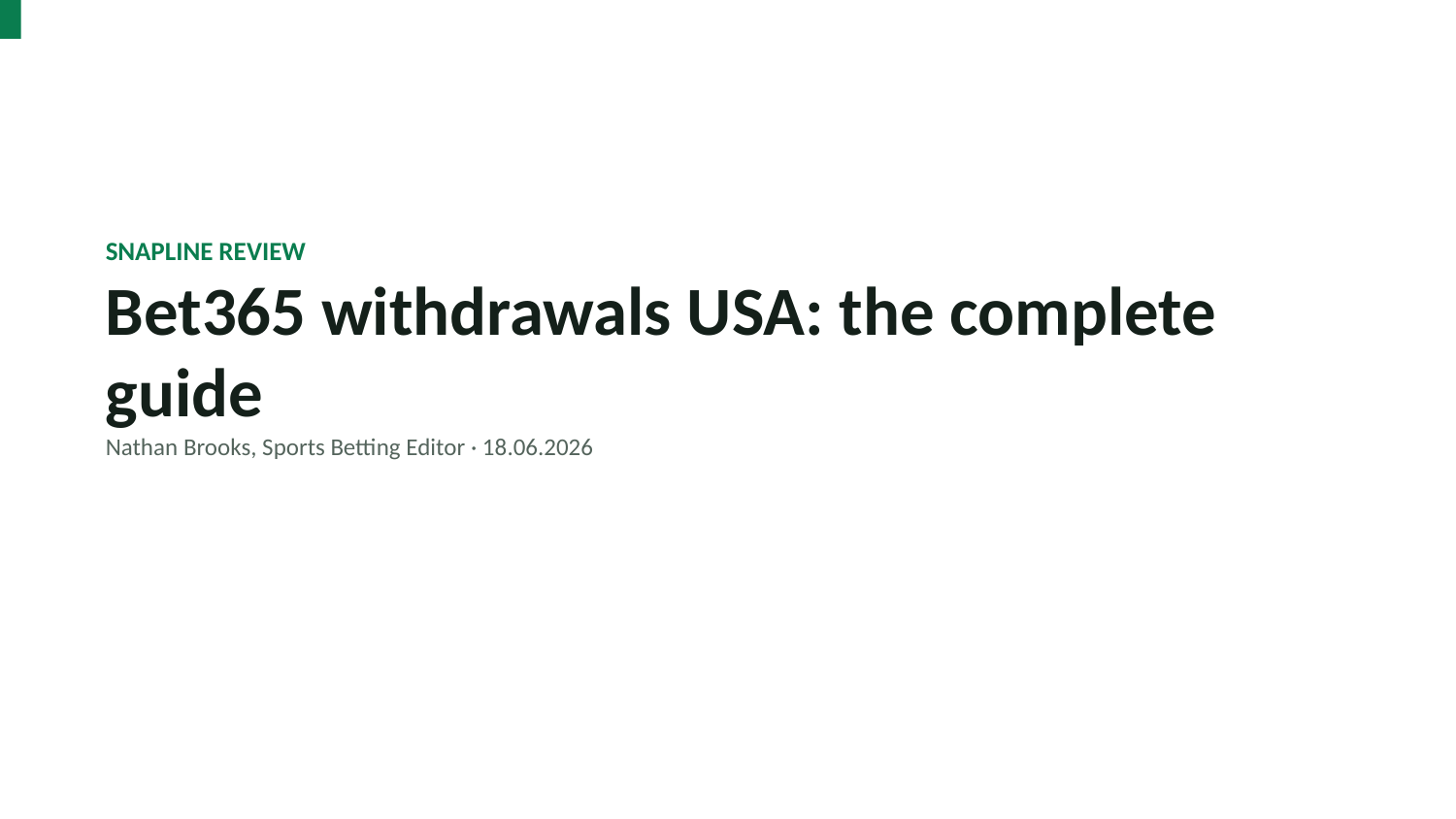

SNAPLINE REVIEW
Bet365 withdrawals USA: the complete guide
Nathan Brooks, Sports Betting Editor · 18.06.2026